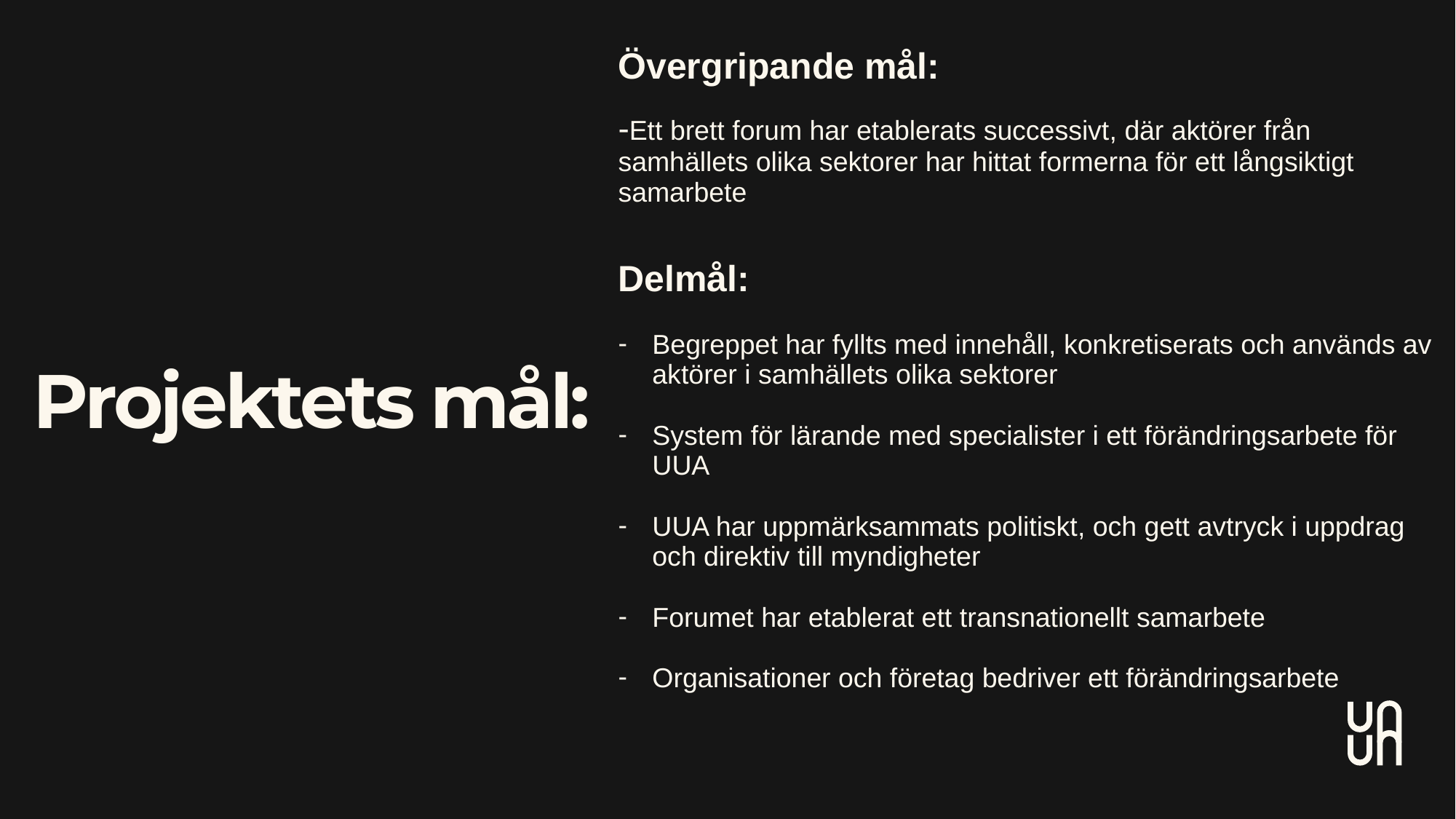

Övergripande mål:

-Ett brett forum har etablerats successivt, där aktörer från samhällets olika sektorer har hittat formerna för ett långsiktigt samarbete

Delmål:

Begreppet har fyllts med innehåll, konkretiserats och används av aktörer i samhällets olika sektorer​

System för lärande med specialister i ett förändringsarbete för UUA​

UUA har uppmärksammats politiskt, och gett avtryck i uppdrag och direktiv till myndigheter ​

Forumet har etablerat ett transnationellt samarbete

Organisationer och företag bedriver ett förändringsarbete

# Projektets mål: